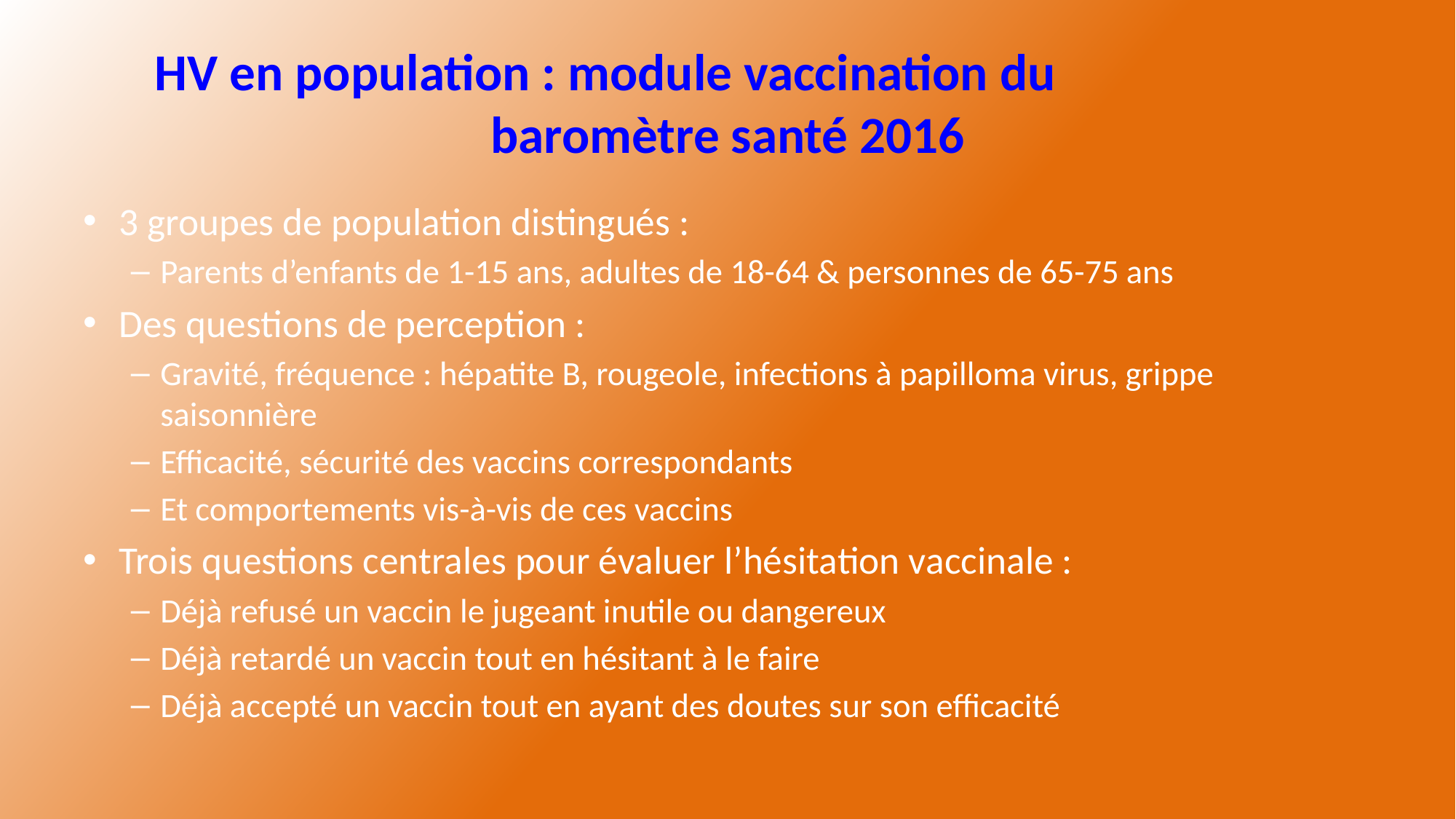

# HV en population : module vaccination du                      baromètre santé 2016
3 groupes de population distingués :
Parents d’enfants de 1-15 ans, adultes de 18-64 & personnes de 65-75 ans
Des questions de perception :
Gravité, fréquence : hépatite B, rougeole, infections à papilloma virus, grippe saisonnière
Efficacité, sécurité des vaccins correspondants
Et comportements vis-à-vis de ces vaccins
Trois questions centrales pour évaluer l’hésitation vaccinale :
Déjà refusé un vaccin le jugeant inutile ou dangereux
Déjà retardé un vaccin tout en hésitant à le faire
Déjà accepté un vaccin tout en ayant des doutes sur son efficacité